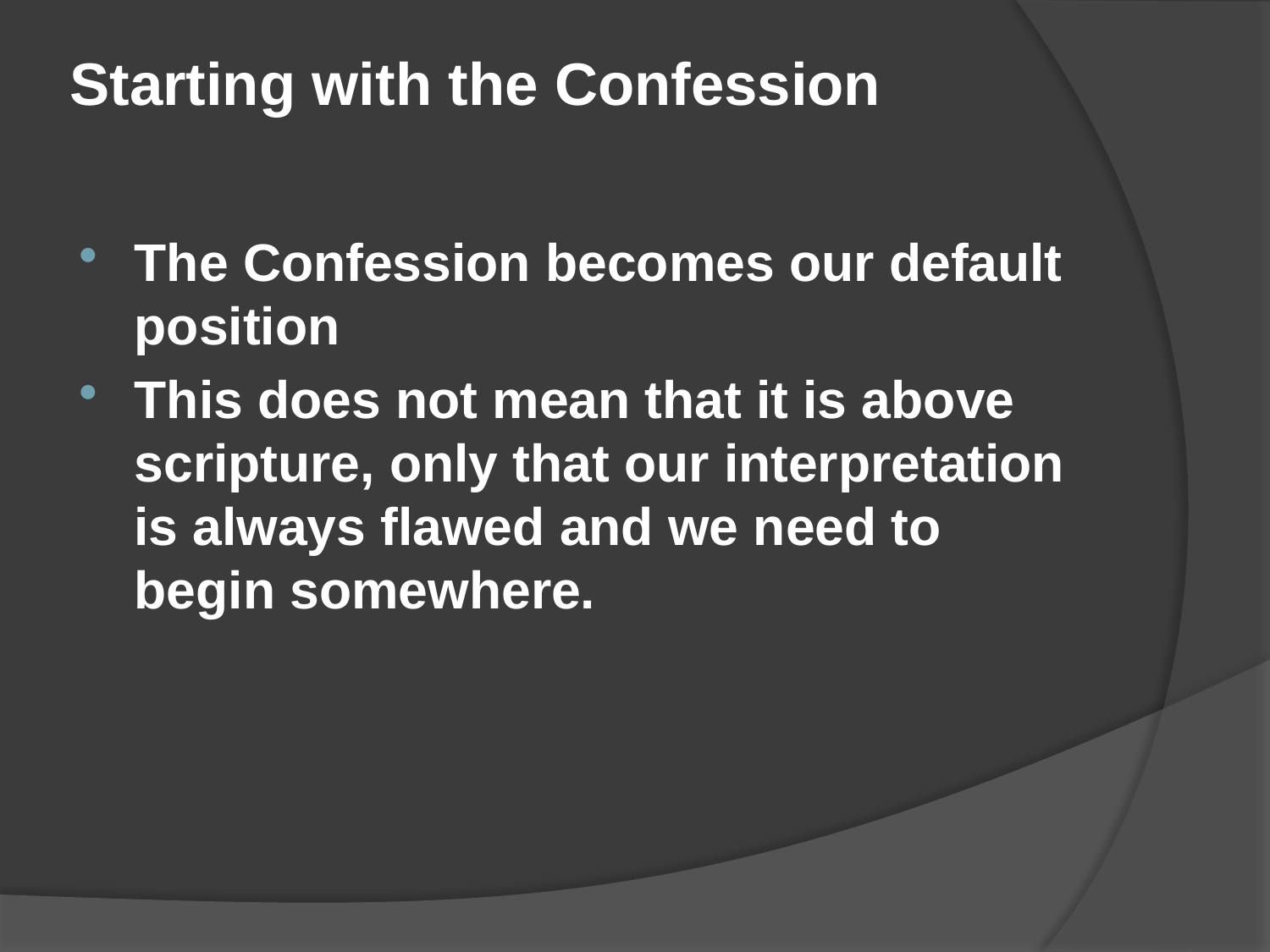

# Starting with the Confession
The Confession becomes our default position
This does not mean that it is above scripture, only that our interpretation is always flawed and we need to begin somewhere.